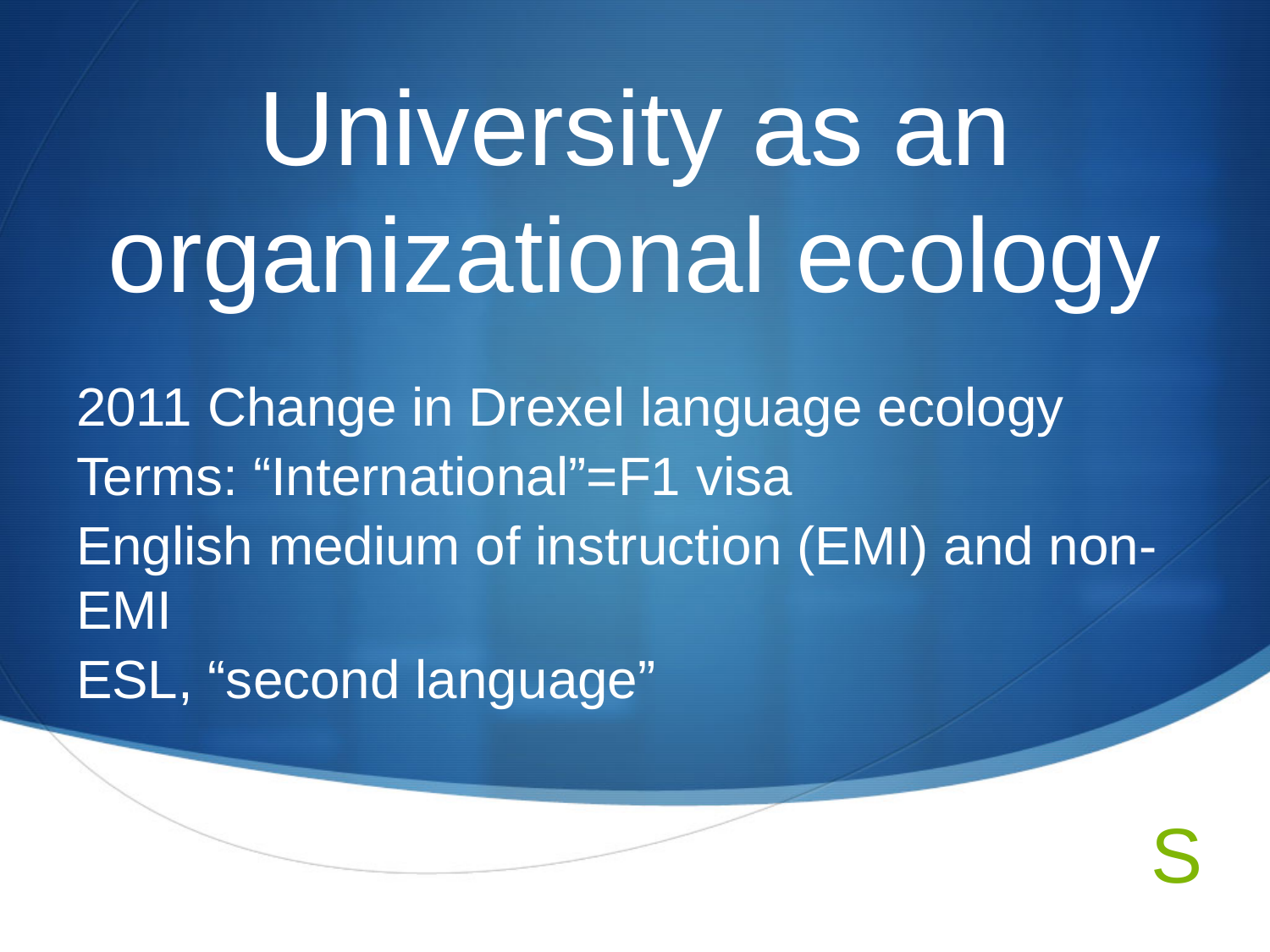

# University as an organizational ecology
2011 Change in Drexel language ecology
Terms: “International”=F1 visa
English medium of instruction (EMI) and non-EMI
ESL, “second language”